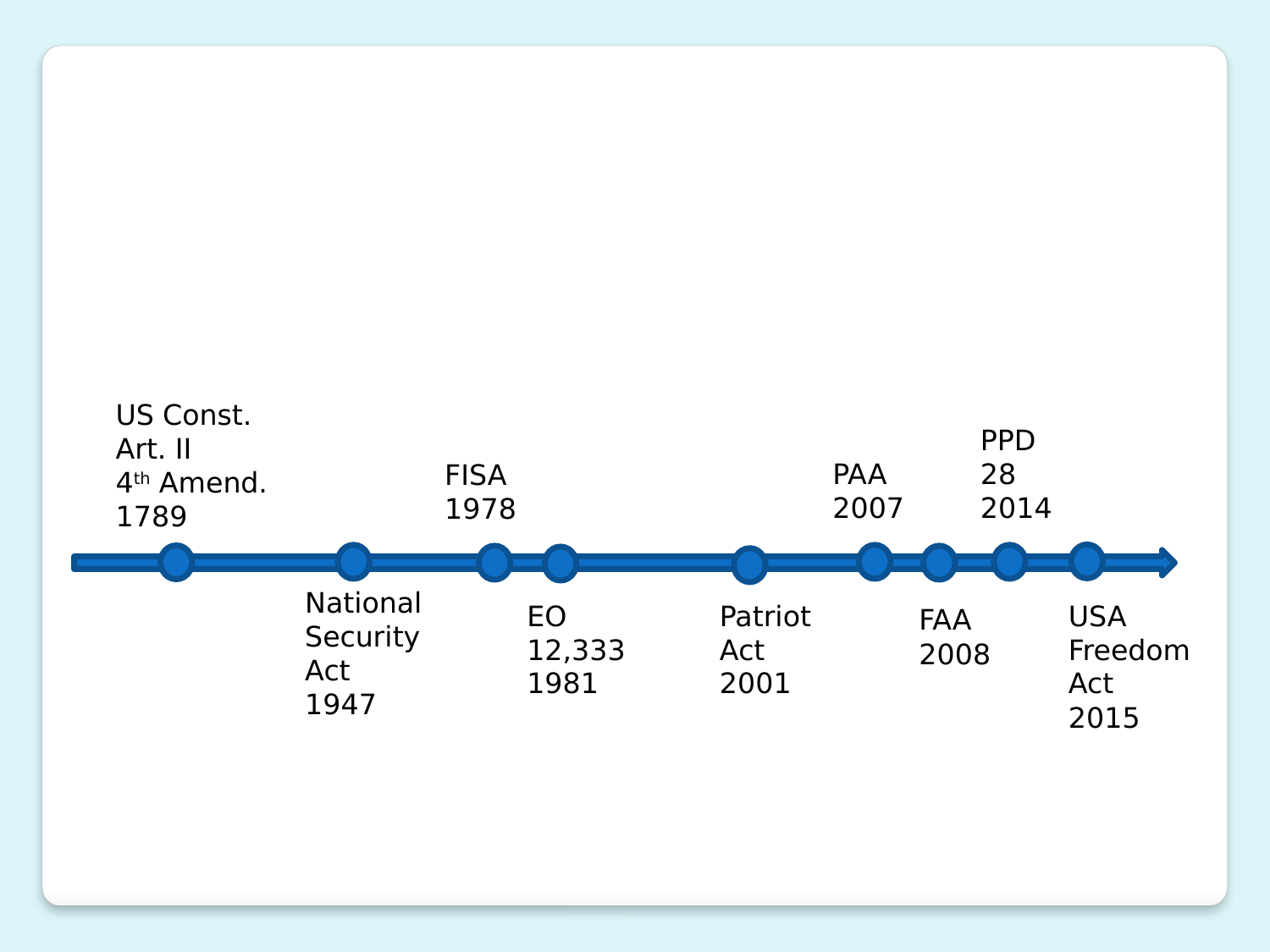

US Const.
Art. II
4th Amend.
1789

PPD
28
2014

PAA
2007

FISA
1978

National
Security
Act
1947

EO
12,333
1981

Patriot
Act
2001

USA
Freedom
Act
2015

FAA
2008